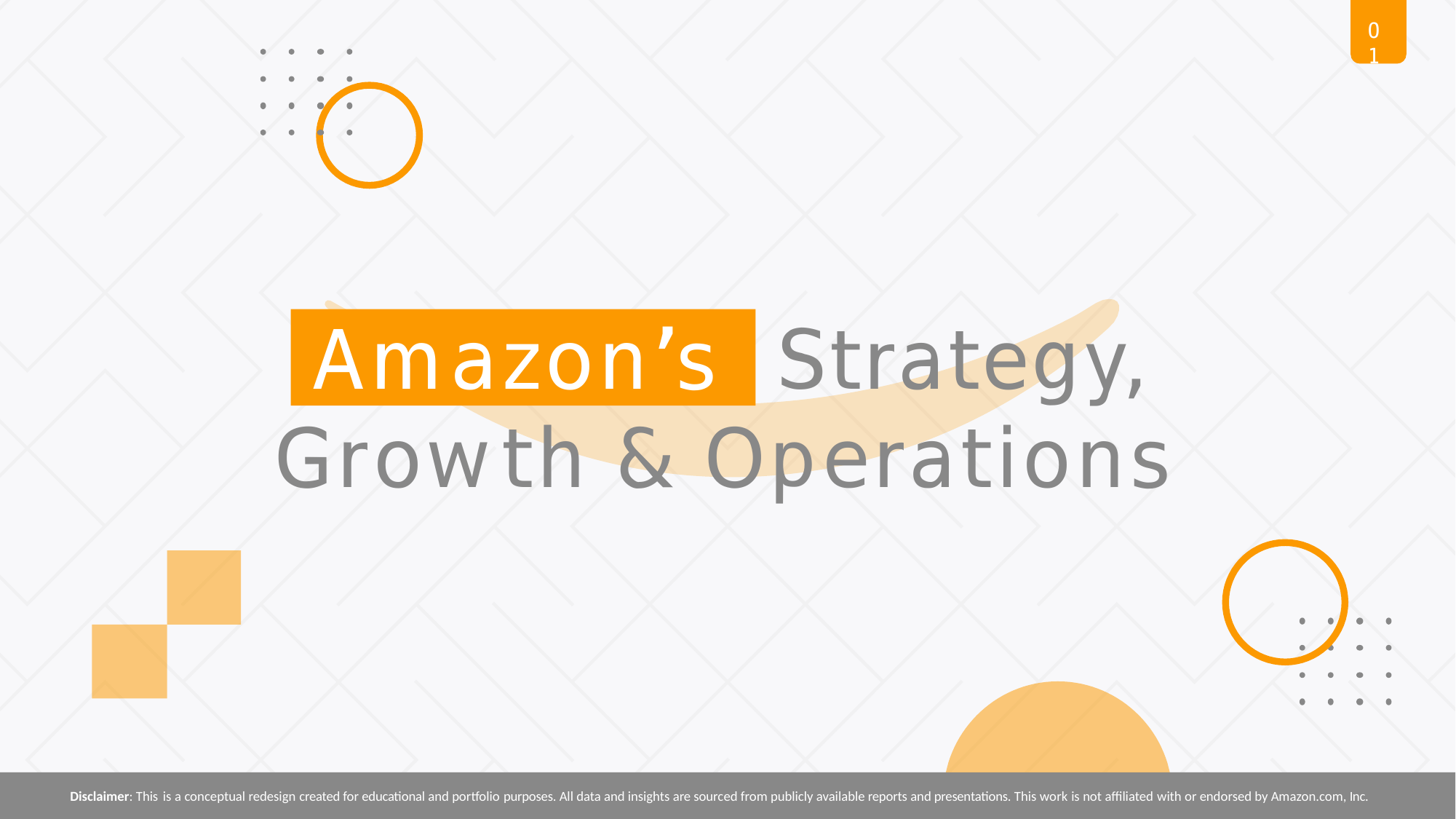

01

# Strategy,
Amazon’s
Growth & Operations

Disclaimer: This is a conceptual redesign created for educational and portfolio purposes. All data and insights are sourced from publicly available reports and presentations. This work is not affiliated with or endorsed by Amazon.com, Inc.